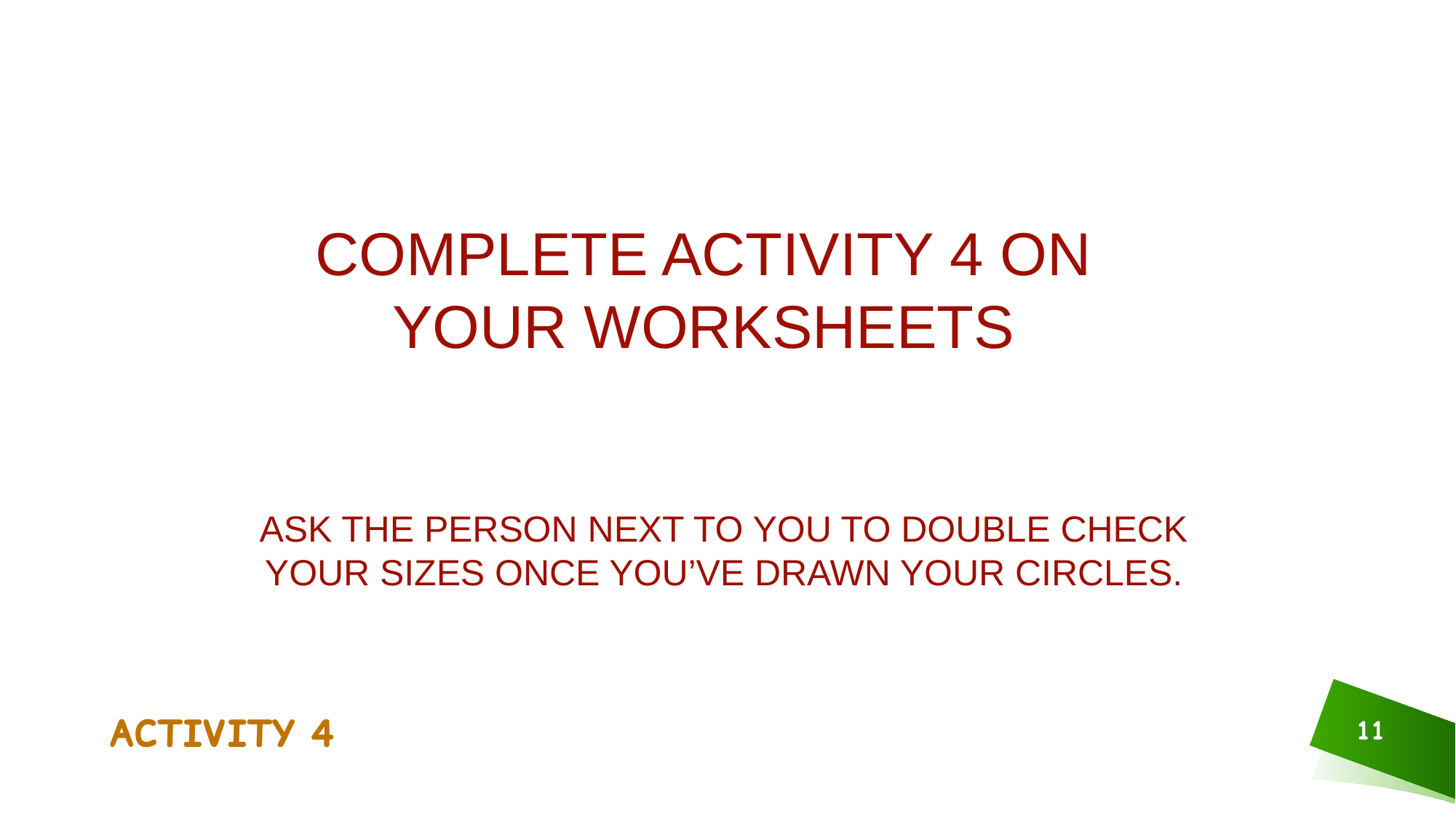

COMPLETE ACTIVITY 4 ON YOUR WORKSHEETS

ASK THE PERSON NEXT TO YOU TO DOUBLE CHECK YOUR SIZES ONCE YOU’VE DRAWN YOUR CIRCLES.
ACTIVITY 4
11